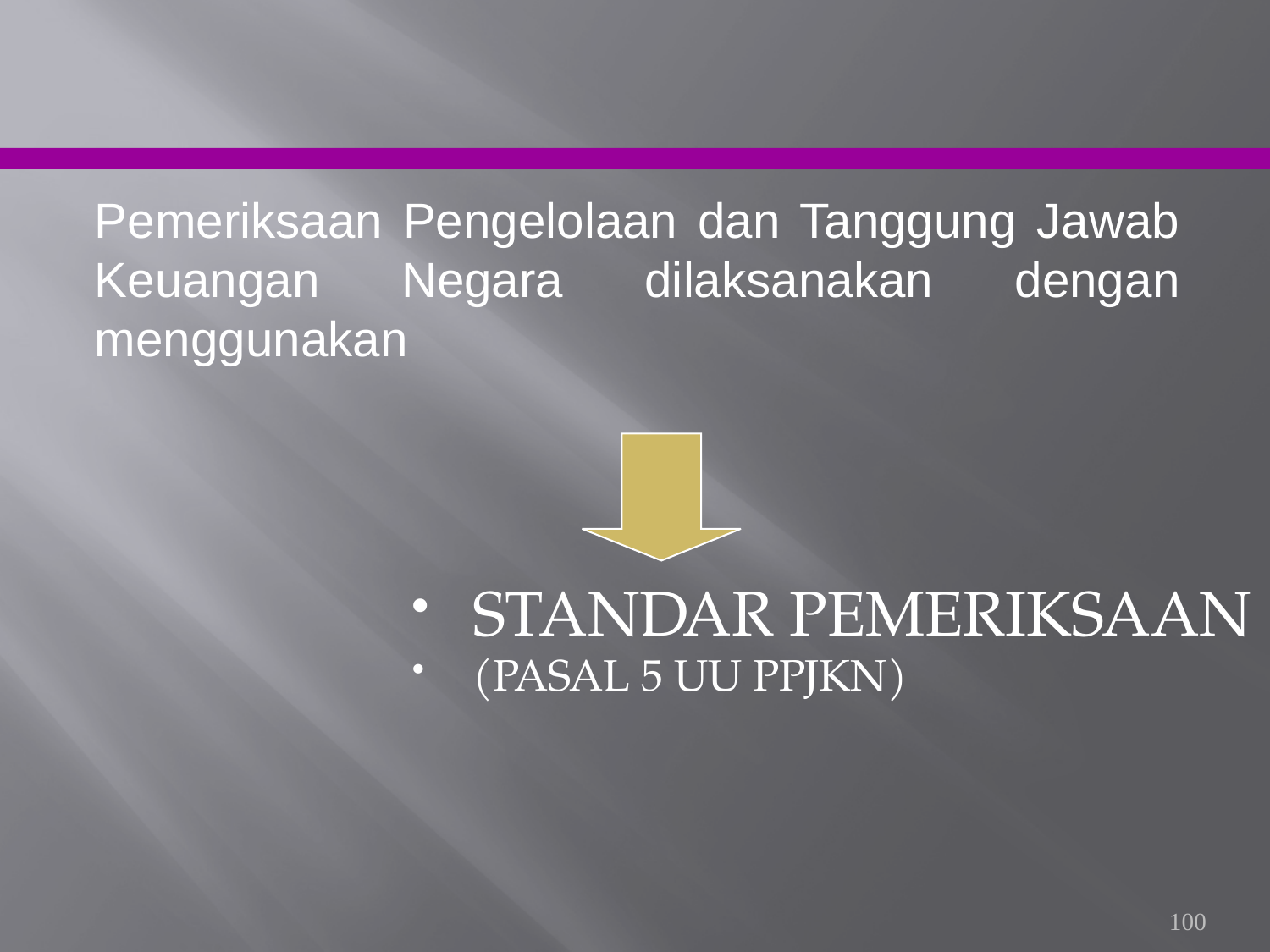

Pemeriksaan Pengelolaan dan Tanggung Jawab Keuangan Negara dilaksanakan dengan menggunakan

STANDAR PEMERIKSAAN
(PASAL 5 UU PPJKN)
100